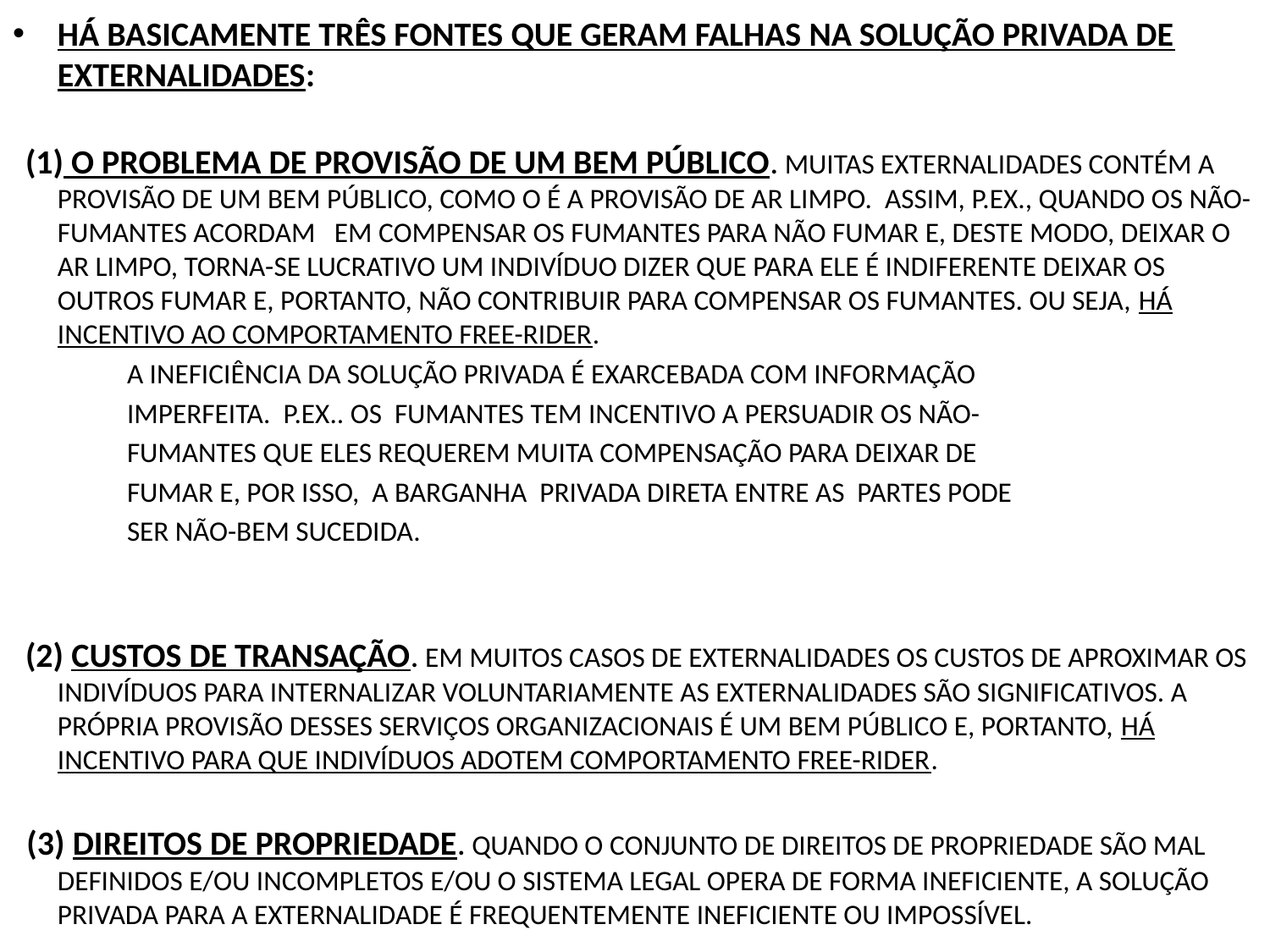

HÁ BASICAMENTE TRÊS FONTES QUE GERAM FALHAS NA SOLUÇÃO PRIVADA DE EXTERNALIDADES:

  (1) O PROBLEMA DE PROVISÃO DE UM BEM PÚBLICO. MUITAS EXTERNALIDADES CONTÉM A PROVISÃO DE UM BEM PÚBLICO, COMO O É A PROVISÃO DE AR LIMPO.  ASSIM, P.EX., QUANDO OS NÃO-FUMANTES ACORDAM   EM COMPENSAR OS FUMANTES PARA NÃO FUMAR E, DESTE MODO, DEIXAR O AR LIMPO, TORNA-SE LUCRATIVO UM INDIVÍDUO DIZER QUE PARA ELE É INDIFERENTE DEIXAR OS OUTROS FUMAR E, PORTANTO, NÃO CONTRIBUIR PARA COMPENSAR OS FUMANTES. OU SEJA, HÁ INCENTIVO AO COMPORTAMENTO FREE-RIDER.
                  A INEFICIÊNCIA DA SOLUÇÃO PRIVADA É EXARCEBADA COM INFORMAÇÃO
                  IMPERFEITA.  P.EX.. OS  FUMANTES TEM INCENTIVO A PERSUADIR OS NÃO-
                  FUMANTES QUE ELES REQUEREM MUITA COMPENSAÇÃO PARA DEIXAR DE
                  FUMAR E, POR ISSO,  A BARGANHA  PRIVADA DIRETA ENTRE AS  PARTES PODE
                  SER NÃO-BEM SUCEDIDA.

  (2) CUSTOS DE TRANSAÇÃO. EM MUITOS CASOS DE EXTERNALIDADES OS CUSTOS DE APROXIMAR OS INDIVÍDUOS PARA INTERNALIZAR VOLUNTARIAMENTE AS EXTERNALIDADES SÃO SIGNIFICATIVOS. A PRÓPRIA PROVISÃO DESSES SERVIÇOS ORGANIZACIONAIS É UM BEM PÚBLICO E, PORTANTO, HÁ INCENTIVO PARA QUE INDIVÍDUOS ADOTEM COMPORTAMENTO FREE-RIDER.

  (3) DIREITOS DE PROPRIEDADE. QUANDO O CONJUNTO DE DIREITOS DE PROPRIEDADE SÃO MAL DEFINIDOS E/OU INCOMPLETOS E/OU O SISTEMA LEGAL OPERA DE FORMA INEFICIENTE, A SOLUÇÃO PRIVADA PARA A EXTERNALIDADE É FREQUENTEMENTE INEFICIENTE OU IMPOSSÍVEL.